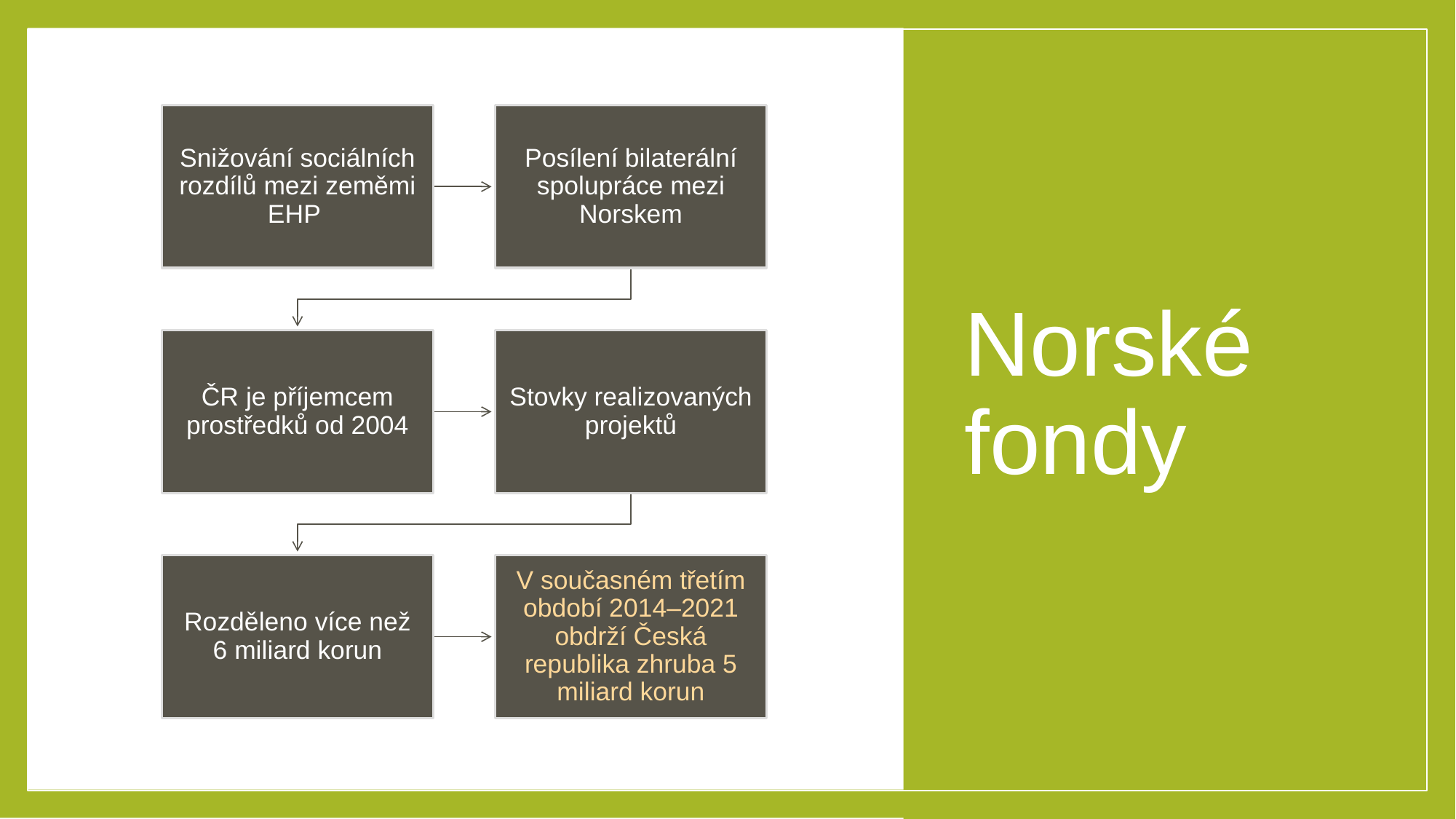

# Norské fondy

Snižování sociálních rozdílů mezi zeměmi EHP

Posílení bilaterální spolupráce mezi Norskem

ČR je příjemcem prostředků od 2004

Stovky realizovaných projektů

Rozděleno více než 6 miliard korun
V současném třetím období 2014–2021 obdrží Česká republika zhruba 5 miliard korun